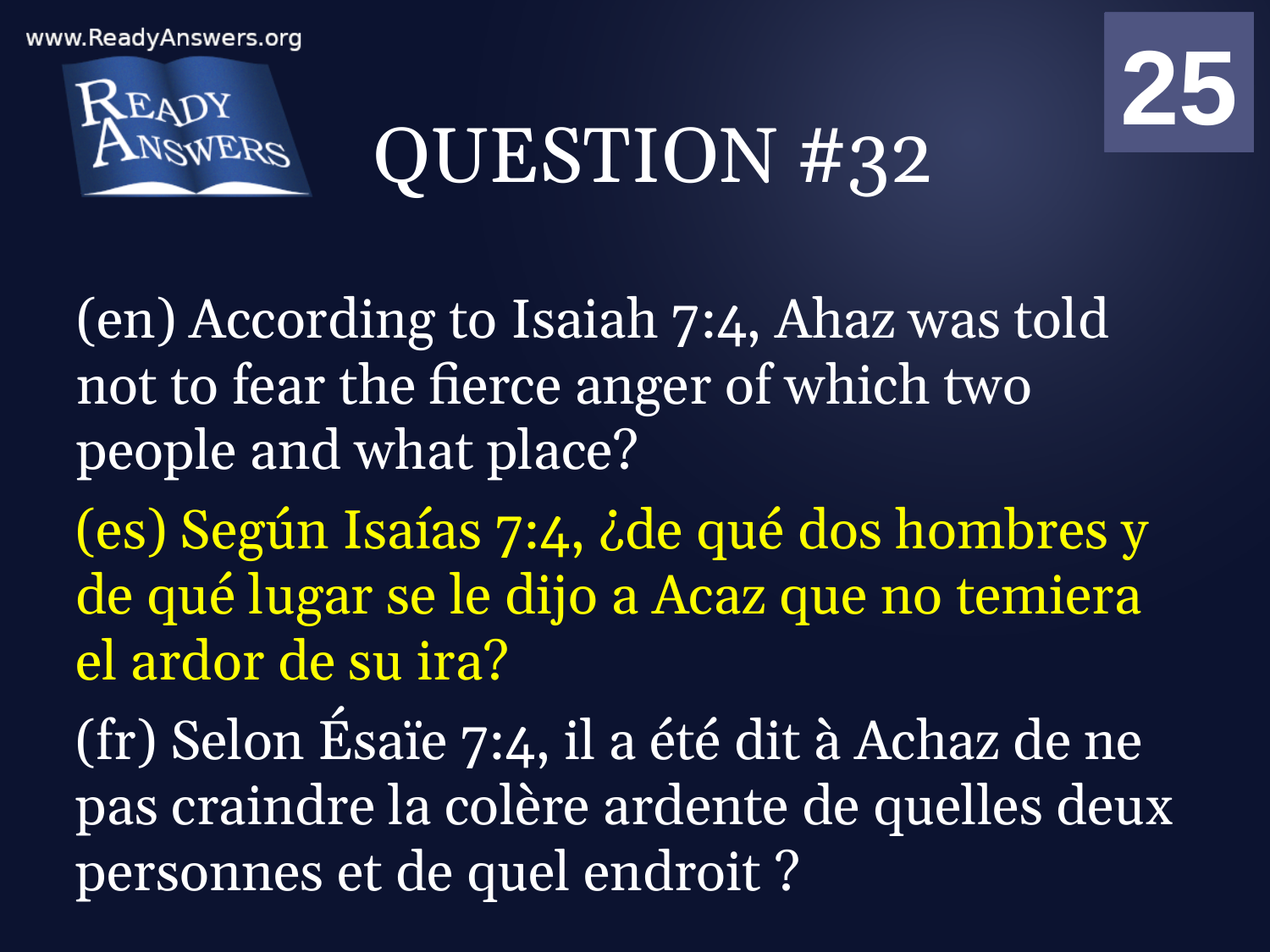

01
02
03
04
05
06
07
08
09
10
11
12
13
14
15
16
17
18
19
20
21
22
23
24
25
00
# QUESTION #32
(en) According to Isaiah 7:4, Ahaz was told not to fear the fierce anger of which two people and what place?
(es) Según Isaías 7:4, ¿de qué dos hombres y de qué lugar se le dijo a Acaz que no temiera el ardor de su ira?
(fr) Selon Ésaïe 7:4, il a été dit à Achaz de ne pas craindre la colère ardente de quelles deux personnes et de quel endroit ?